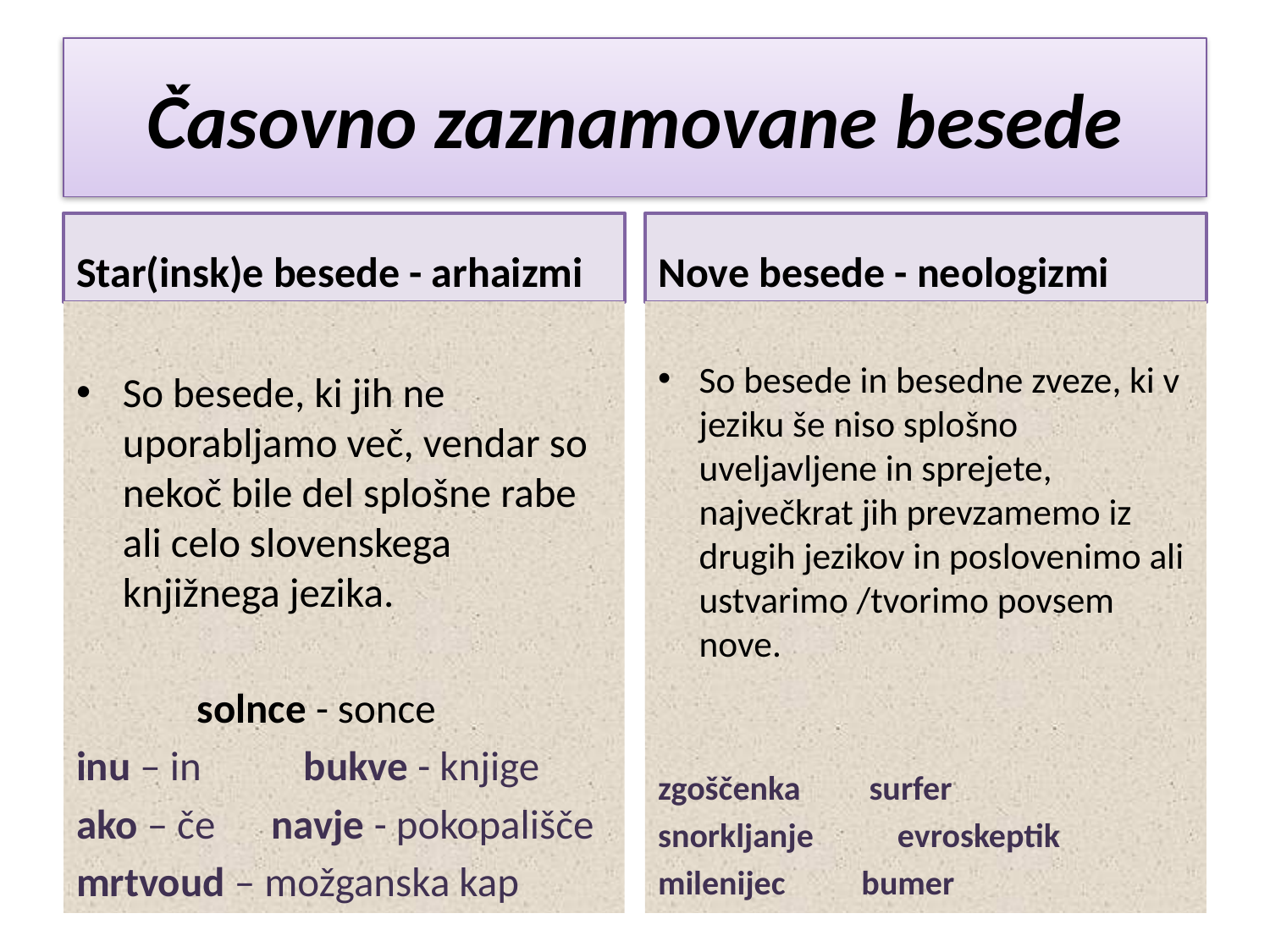

# Časovno zaznamovane besede
Star(insk)e besede - arhaizmi
Nove besede - neologizmi

So besede, ki jih ne uporabljamo več, vendar so nekoč bile del splošne rabe  ali celo slovenskega knjižnega jezika.

             solnce - sonce
inu – in           bukve - knjige
ako – če      navje - pokopališče
mrtvoud – možganska kap

So besede in besedne zveze, ki v jeziku še niso splošno uveljavljene in sprejete, največkrat jih prevzamemo iz drugih jezikov in poslovenimo ali ustvarimo /tvorimo povsem nove.

zgoščenka         surfer
snorkljanje           evroskeptik
milenijec          bumer